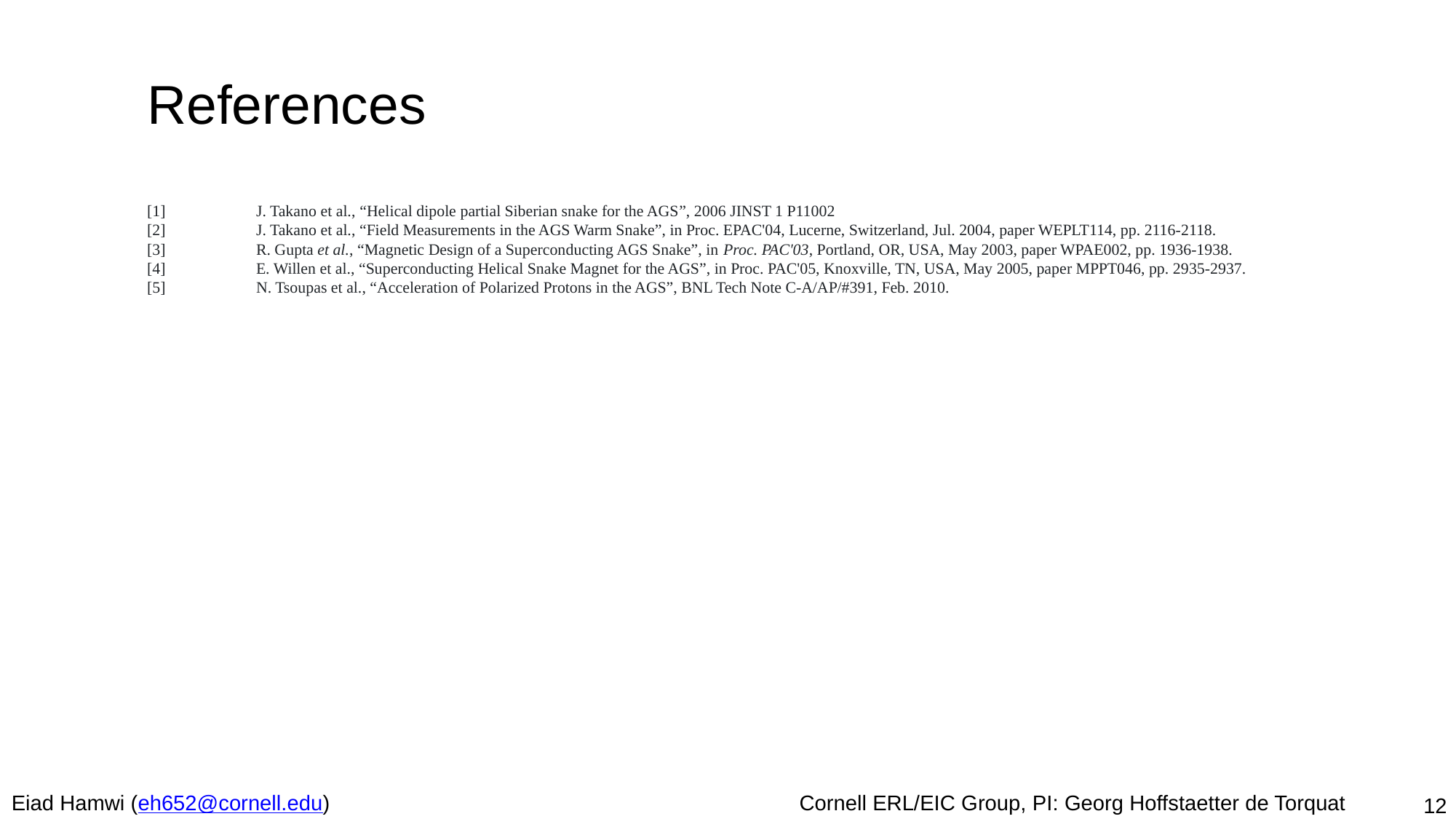

References

[1]	J. Takano et al., “Helical dipole partial Siberian snake for the AGS”, 2006 JINST 1 P11002
[2]	J. Takano et al., “Field Measurements in the AGS Warm Snake”, in Proc. EPAC'04, Lucerne, Switzerland, Jul. 2004, paper WEPLT114, pp. 2116-2118.
[3]	R. Gupta et al., “Magnetic Design of a Superconducting AGS Snake”, in Proc. PAC'03, Portland, OR, USA, May 2003, paper WPAE002, pp. 1936-1938.
[4]	E. Willen et al., “Superconducting Helical Snake Magnet for the AGS”, in Proc. PAC'05, Knoxville, TN, USA, May 2005, paper MPPT046, pp. 2935-2937.
[5]	N. Tsoupas et al., “Acceleration of Polarized Protons in the AGS”, BNL Tech Note C-A/AP/#391, Feb. 2010.